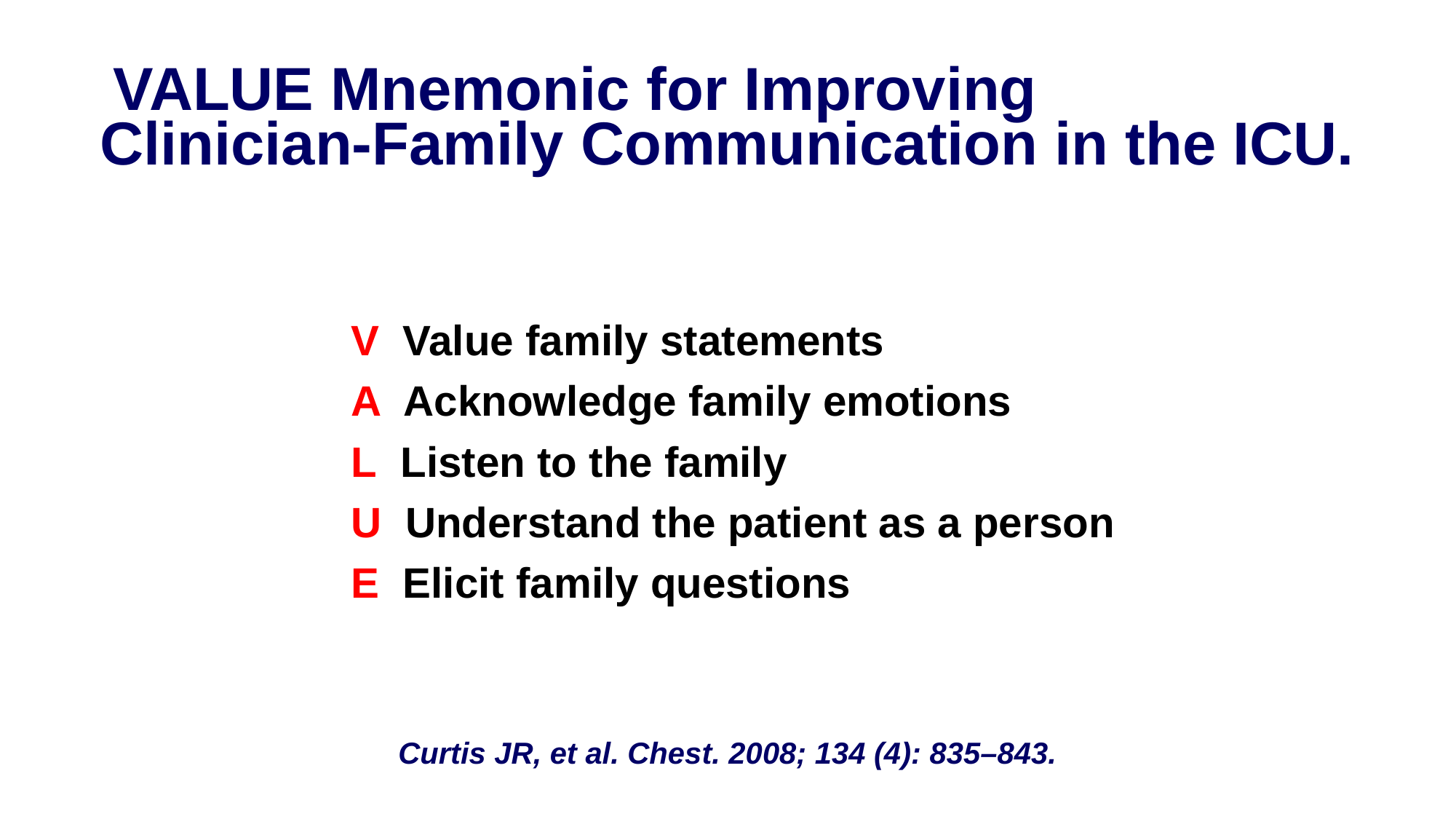

# VALUE Mnemonic for Improving                   Clinician-Family Communication in the ICU.
V  Value family statements
A  Acknowledge family emotions
L  Listen to the family
U  Understand the patient as a person
E  Elicit family questions
Curtis JR, et al. Chest. 2008; 134 (4): 835–843.